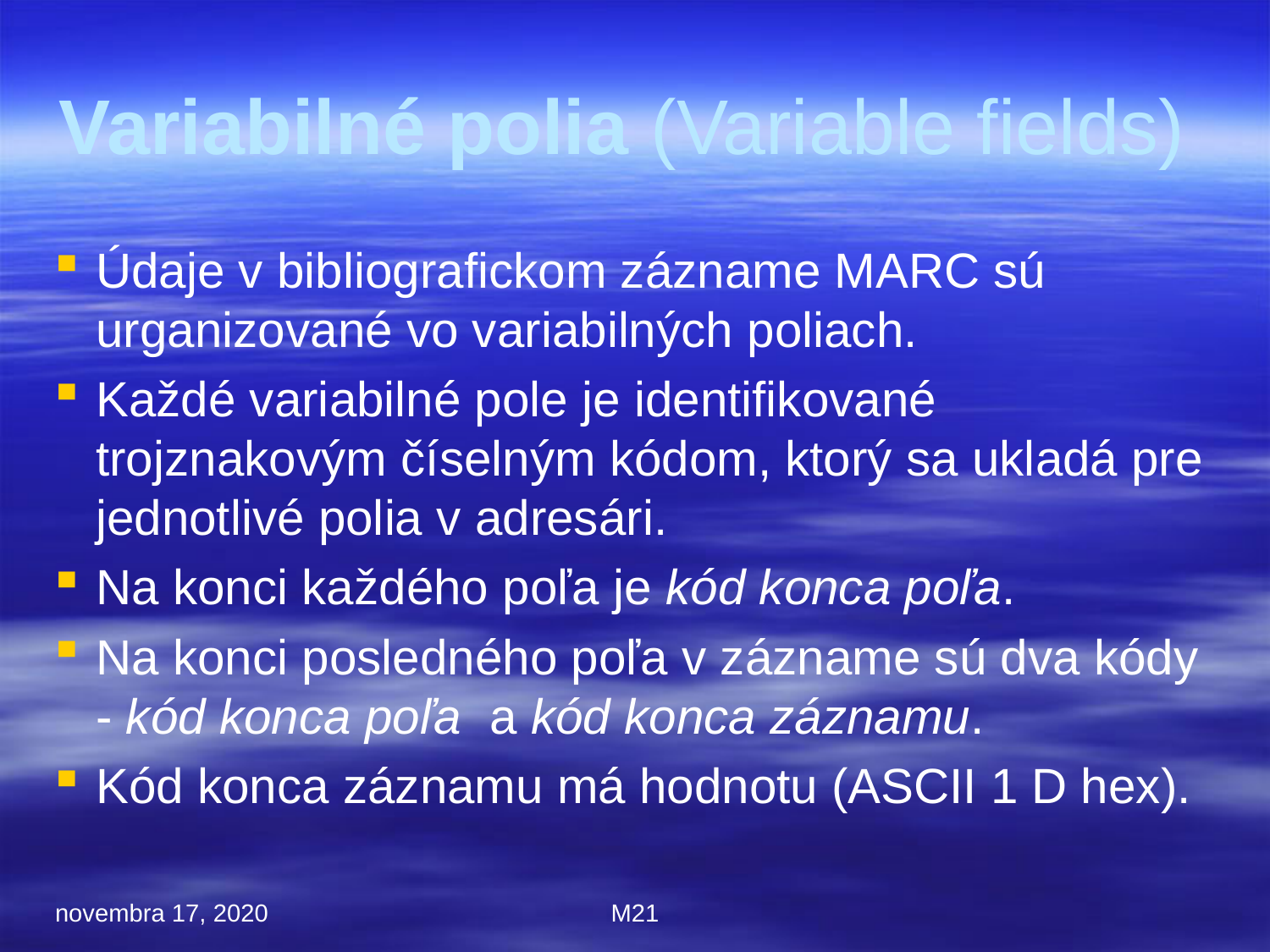

Variabilné polia (Variable fields)
Údaje v bibliografickom zázname MARC sú urganizované vo variabilných poliach.
Každé variabilné pole je identifikované trojznakovým číselným kódom, ktorý sa ukladá pre jednotlivé polia v adresári.
Na konci každého poľa je kód konca poľa.
Na konci posledného poľa v zázname sú dva kódy - kód konca poľa  a kód konca záznamu.
Kód konca záznamu má hodnotu (ASCII 1 D hex).
novembra 17, 2020
M21
19